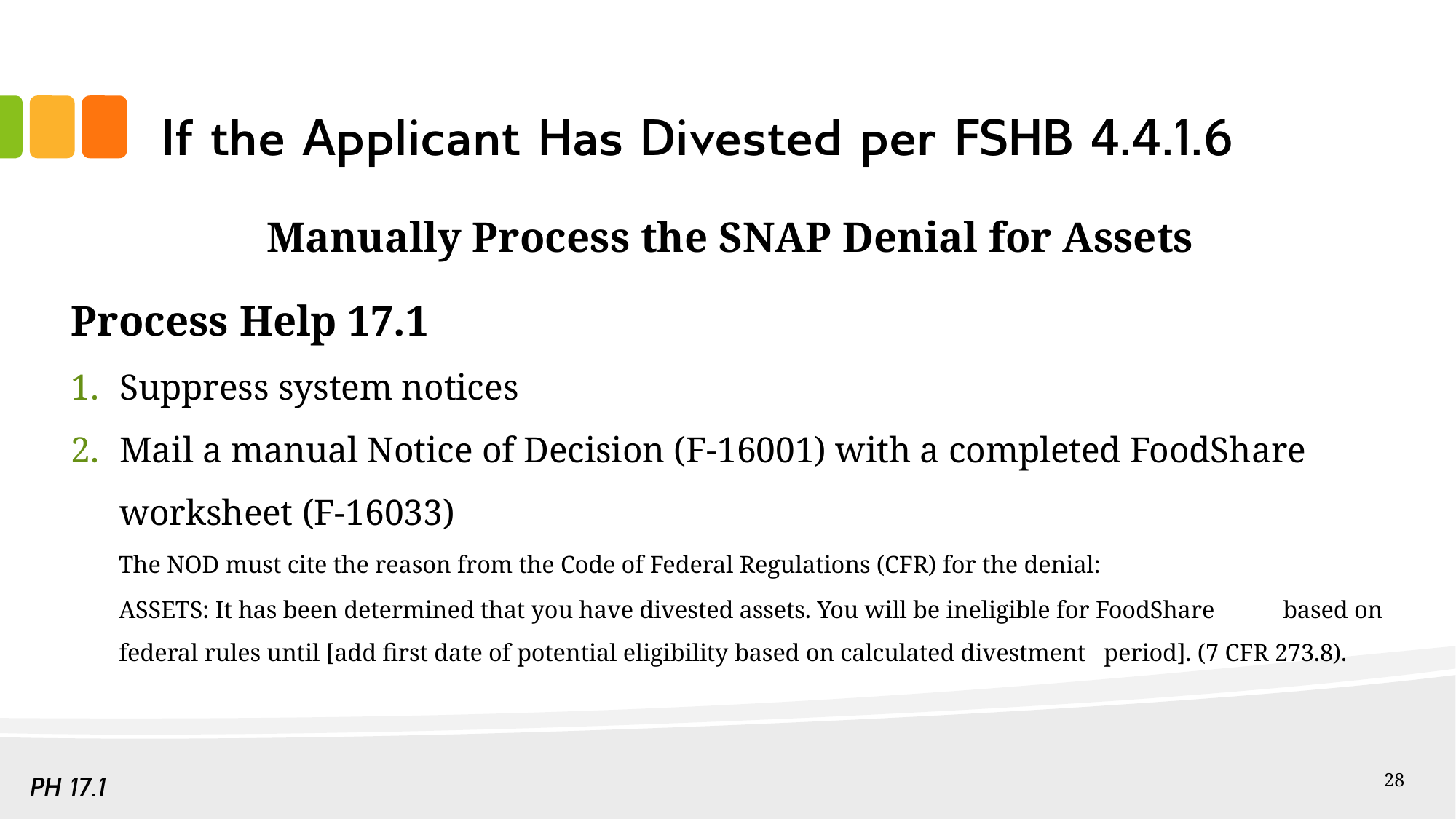

# If the Applicant Has Divested per FSHB 4.4.1.6
Manually Process the SNAP Denial for Assets
Process Help 17.1
Suppress system notices
Mail a manual Notice of Decision (F-16001) with a completed FoodShare worksheet (F-16033)
	The NOD must cite the reason from the Code of Federal Regulations (CFR) for the denial:
	ASSETS: It has been determined that you have divested assets. You will be ineligible for FoodShare 		based on federal rules until [add first date of potential eligibility based on calculated divestment 	period]. (7 CFR 273.8).

PH 17.1
28